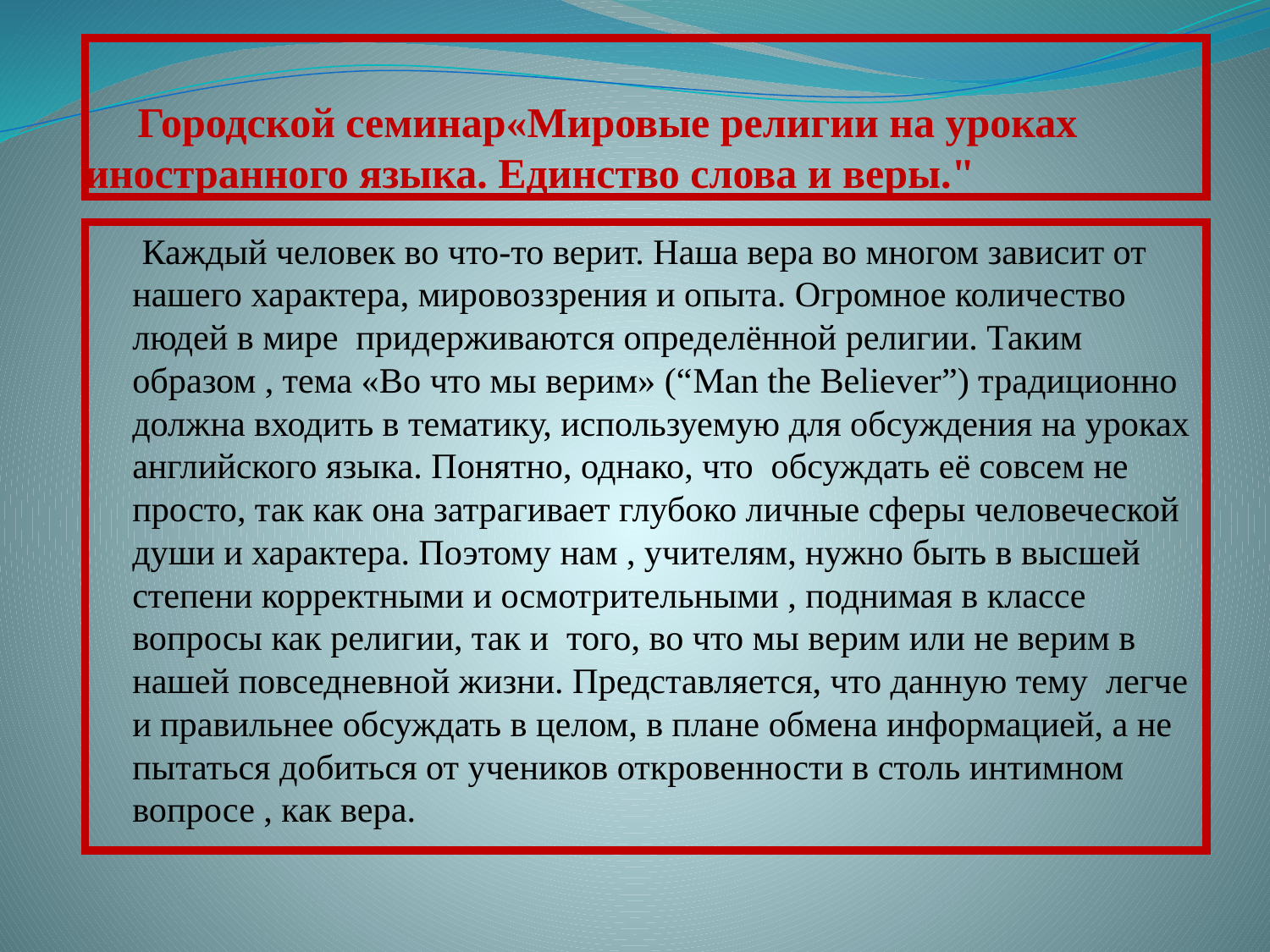

# Городской семинар«Мировые религии на уроках иностранного языка. Единство слова и веры."
     Каждый человек во что-то верит. Наша вера во многом зависит от нашего характера, мировоззрения и опыта. Огромное количество людей в мире  придерживаются определённой религии. Таким образом , тема «Во что мы верим» (“Man the Believer”) традиционно должна входить в тематику, используемую для обсуждения на уроках английского языка. Понятно, однако, что  обсуждать её совсем не просто, так как она затрагивает глубоко личные сферы человеческой души и характера. Поэтому нам , учителям, нужно быть в высшей степени корректными и осмотрительными , поднимая в классе вопросы как религии, так и  того, во что мы верим или не верим в нашей повседневной жизни. Представляется, что данную тему  легче и правильнее обсуждать в целом, в плане обмена информацией, а не пытаться добиться от учеников откровенности в столь интимном вопросе , как вера.